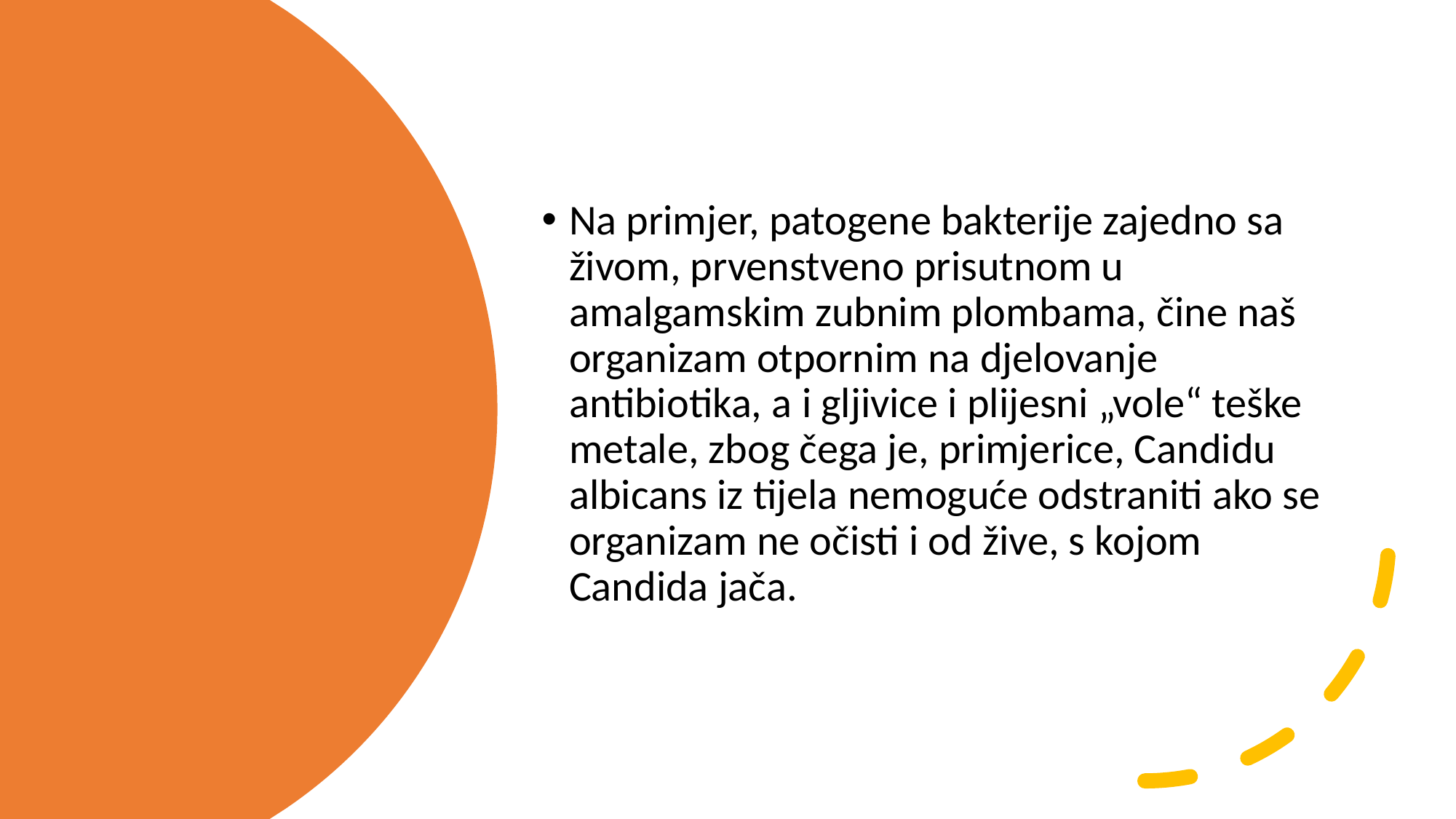

Na primjer, patogene bakterije zajedno sa živom, prvenstveno prisutnom u amalgamskim zubnim plombama, čine naš organizam otpornim na djelovanje antibiotika, a i gljivice i plijesni „vole“ teške metale, zbog čega je, primjerice, Candidu albicans iz tijela nemoguće odstraniti ako se organizam ne očisti i od žive, s kojom Candida jača.
#